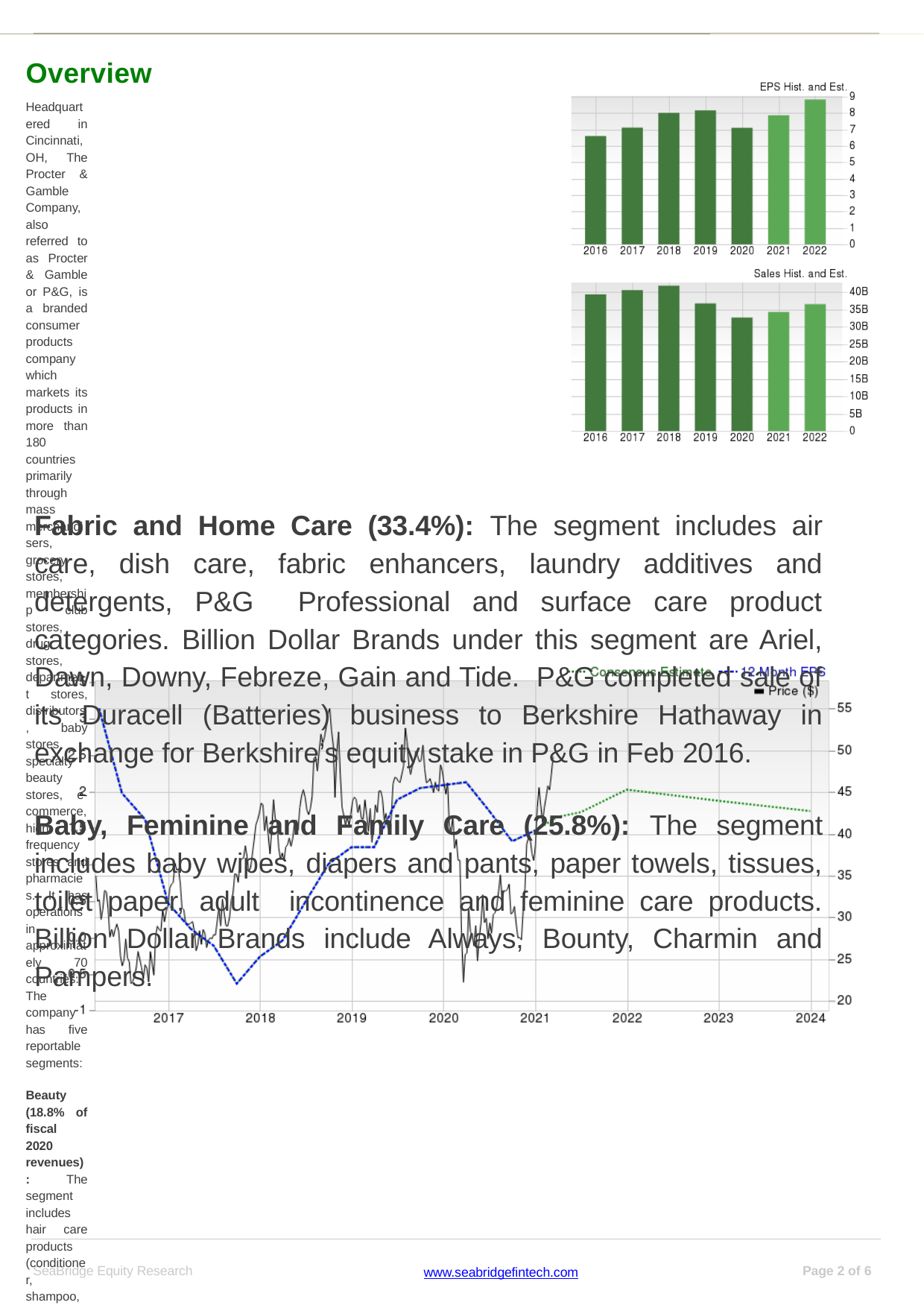

Overview
Headquartered in Cincinnati, OH, The Procter & Gamble Company, also  referred to as Procter & Gamble or P&G, is a branded consumer  products company which markets its products in more than 180  countries primarily through mass merchandisers, grocery stores,  membership club stores, drug stores, department stores, distributors,  baby stores, specialty beauty stores, e-commerce, high frequency stores  and pharmacies. It has operations in approximately 70 countries. The  company has five reportable segments:

Beauty (18.8% of fiscal 2020 revenues): The segment includes hair  care products (conditioner, shampoo, styling aids treatments)  antiperspirants and deodorants as well as products for personal  cleansing and skin care. Billion Dollar Brands include Head & Shoulders,  Olay, Pantene, Old Spice, Safeguard, and SK-II. In Oct 2016, P&G  completed its last major step in portfolio transformation with the Beauty  Brands divestiture to Coty Inc.

Grooming (8.5%): The segment includes Shave Care products like  female and male blades & razors and pre- and post-shave products as  well as appliances. Billion Dollar Brands under this segment include  Fusion, Gillette, Prestobarba and Mach3.

Health Care (12.7%): The segment includes gastrointestinal, rapid  diagnostics, respiratory, vitamins/minerals/supplements and other  personal health care product categories along with toothbrush,
toothpaste and other oral care, product categories. Billion Dollar Brands include Crest, Oral-B and Vicks.

Fabric and Home Care (33.4%): The segment includes air care, dish care, fabric enhancers, laundry additives and detergents, P&G  Professional and surface care product categories. Billion Dollar Brands under this segment are Ariel, Dawn, Downy, Febreze, Gain and Tide.  P&G completed sale of its Duracell (Batteries) business to Berkshire Hathaway in exchange for Berkshire’s equity stake in P&G in Feb 2016.

Baby, Feminine and Family Care (25.8%): The segment includes baby wipes, diapers and pants, paper towels, tissues, toilet paper, adult  incontinence and feminine care products. Billion Dollar Brands include Always, Bounty, Charmin and Pampers.

SeaBridge Equity Research
Page 2 of 6
www.seabridgefintech.com